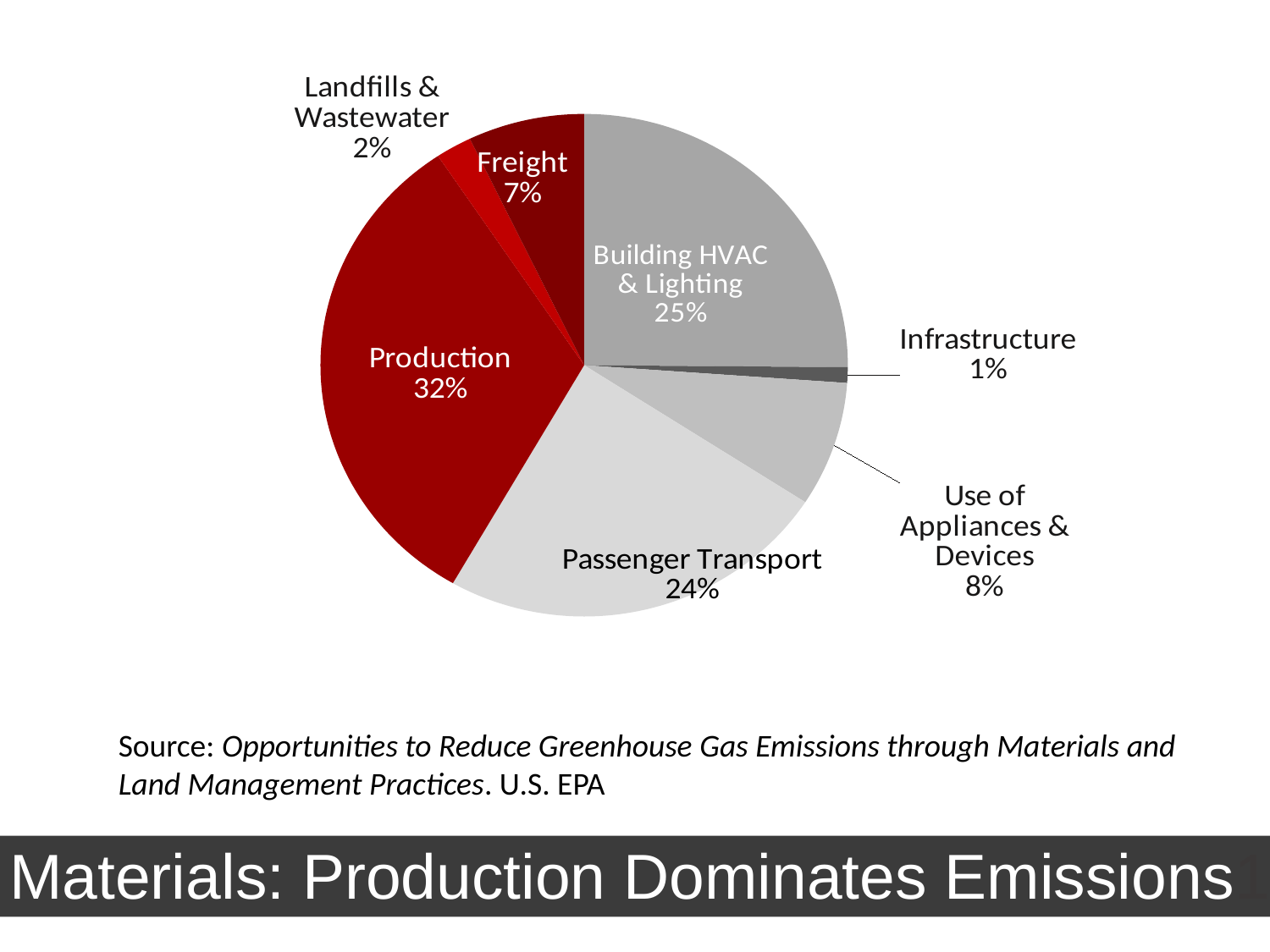

### Chart

| Category | Column1 |
|---|---|
| Building HVAC & Lighting | 25.0 |
| Infrastructure | 1.0 |
| Appliances & Devices | 8.0 |
| Passenger Transport | 24.0 |
| Production | 32.2 |
| Landfills & Wastewater | 2.2 |
| Freight | 7.1 |
Source: Opportunities to Reduce Greenhouse Gas Emissions through Materials and Land Management Practices. U.S. EPA
Materials: Production Dominates Emissions1